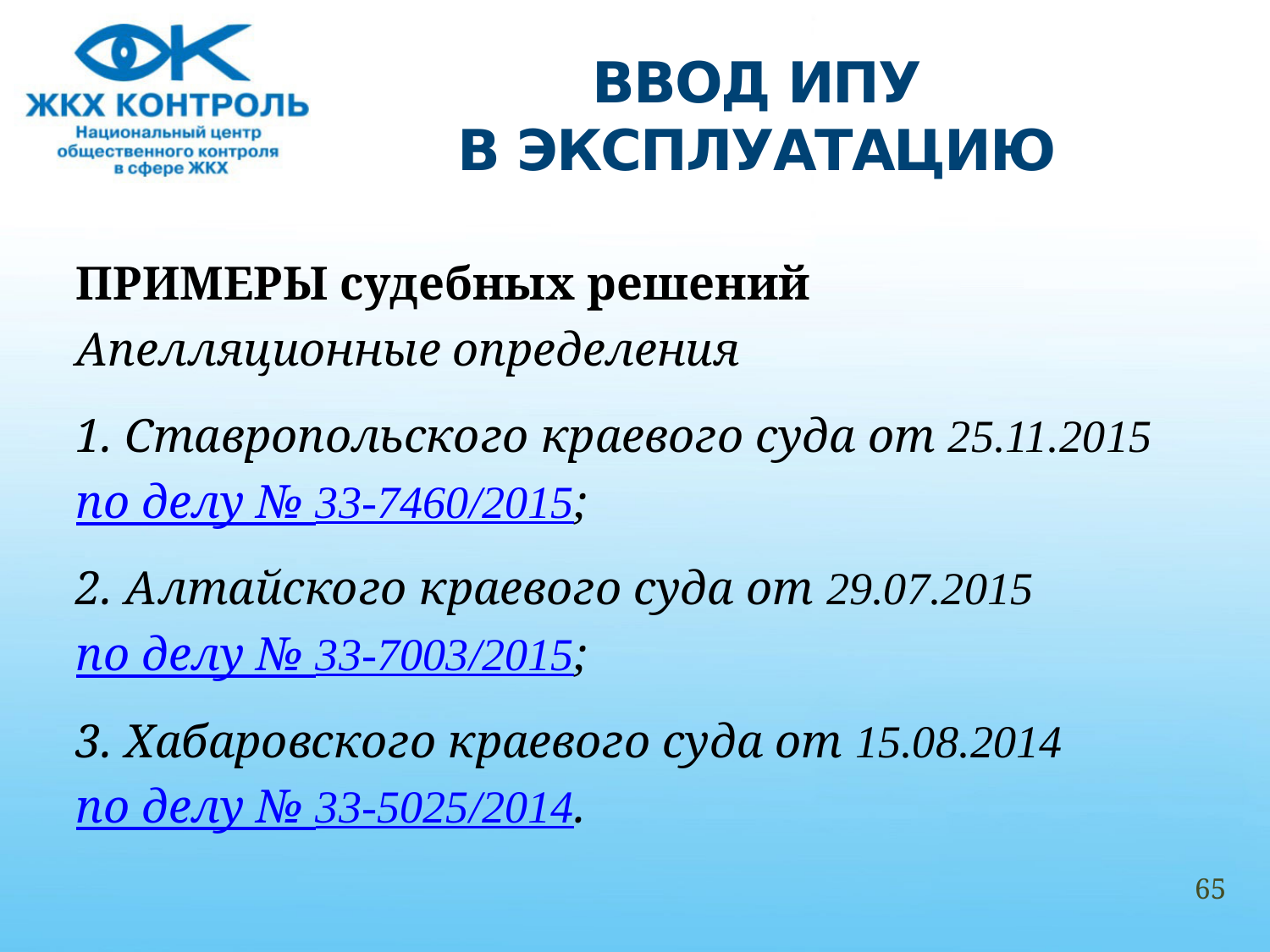

# ВВОД ИПУ В ЭКСПЛУАТАЦИЮ
ПРИМЕРЫ судебных решений
Апелляционные определения
1. Ставропольского краевого суда от 25.11.2015
по делу № 33-7460/2015;
2. Алтайского краевого суда от 29.07.2015
по делу № 33-7003/2015;
3. Хабаровского краевого суда от 15.08.2014
по делу № 33-5025/2014.

65